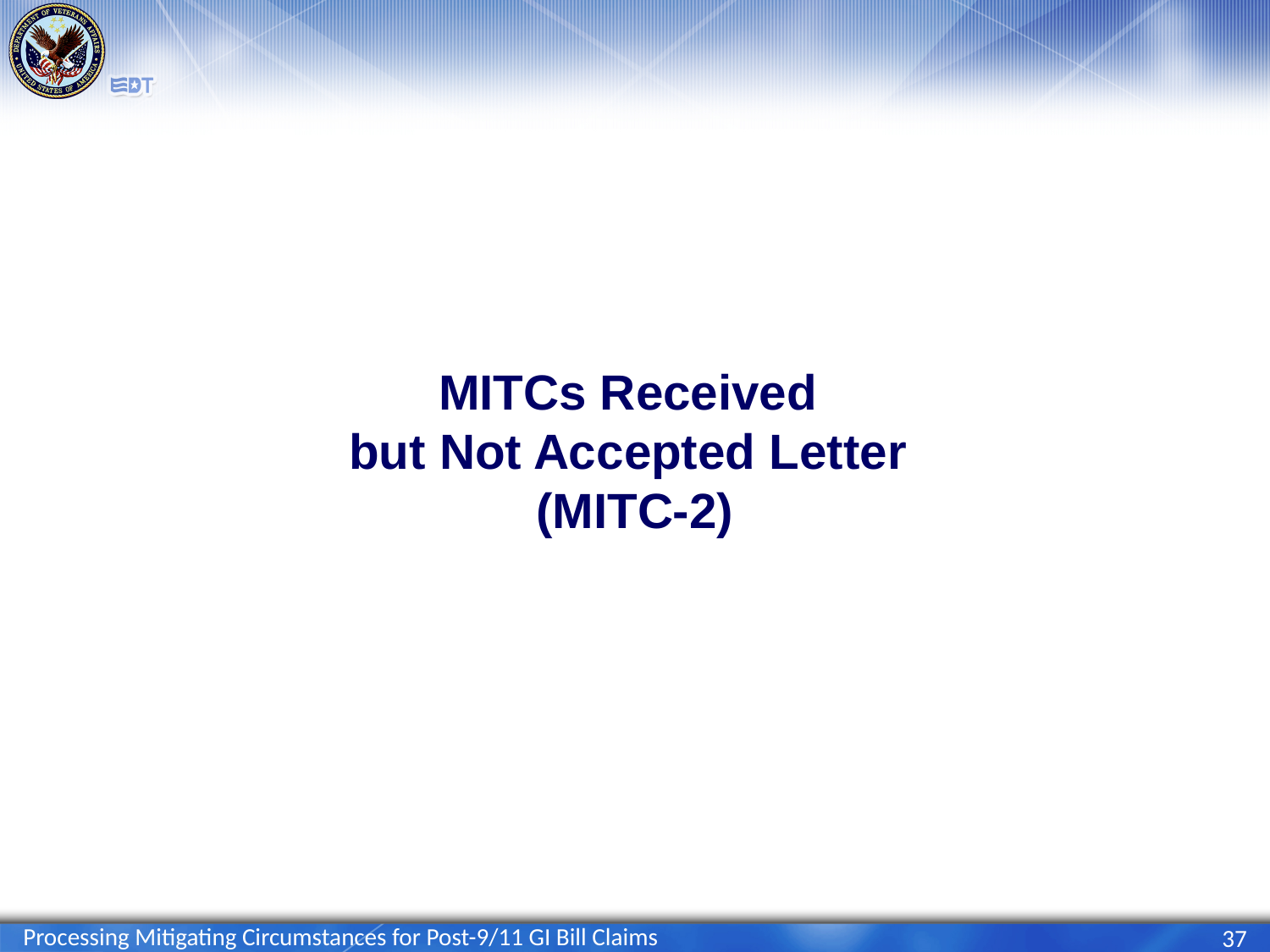

# MITCs Received but Not Accepted Letter (MITC-2)
Processing Mitigating Circumstances for Post-9/11 GI Bill Claims

37